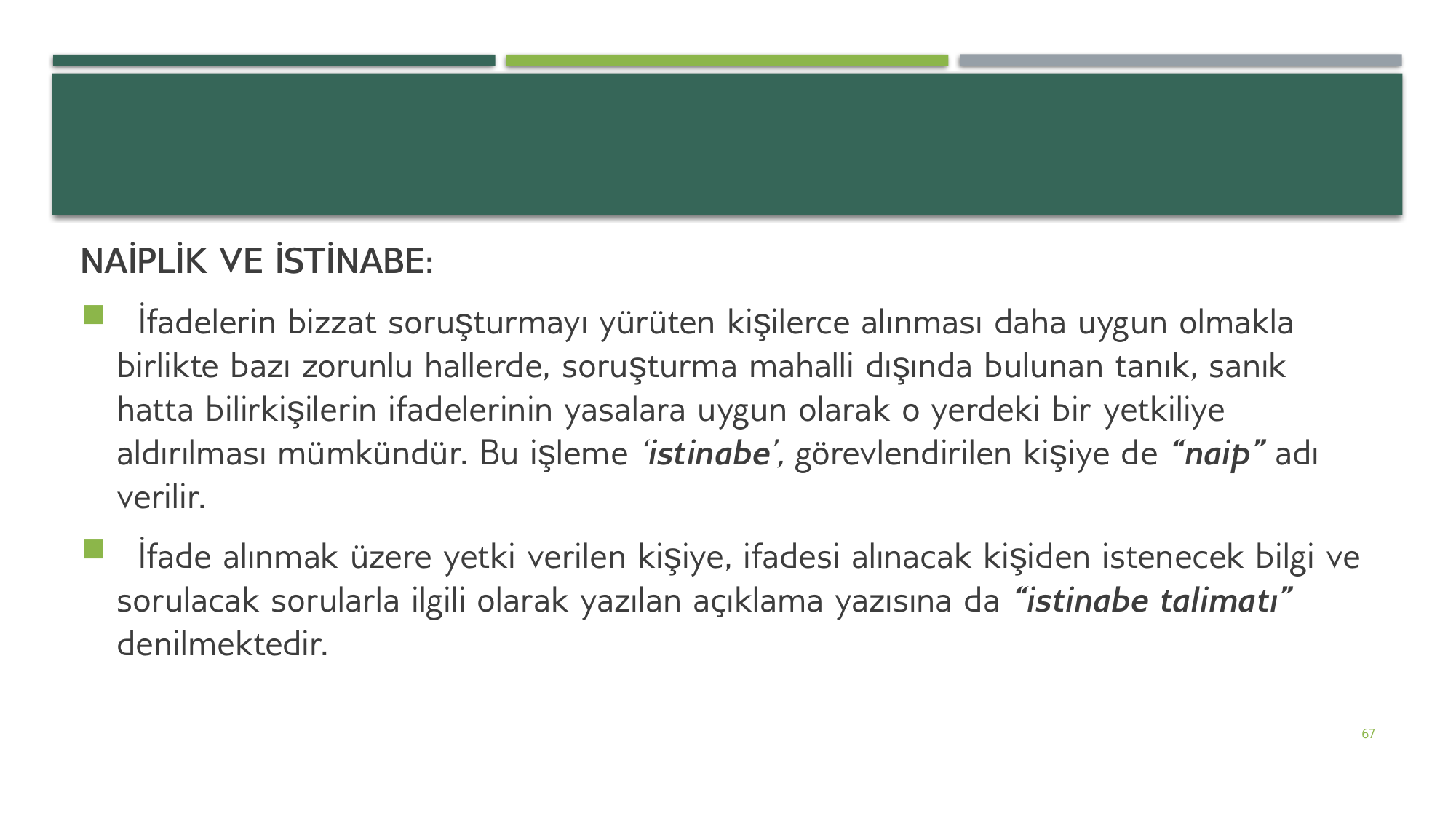

#
NAİPLİK VE İSTİNABE:
  İfadelerin bizzat soruşturmayı yürüten kişilerce alınması daha uygun olmakla birlikte bazı zorunlu hallerde, soruşturma mahalli dışında bulunan tanık, sanık hatta bilirkişilerin ifadelerinin yasalara uygun olarak o yerdeki bir yetkiliye aldırılması mümkündür. Bu işleme ‘istinabe’, görevlendirilen kişiye de “naip” adı verilir.
  İfade alınmak üzere yetki verilen kişiye, ifadesi alınacak kişiden istenecek bilgi ve sorulacak sorularla ilgili olarak yazılan açıklama yazısına da “istinabe talima­tı” denilmektedir.

67